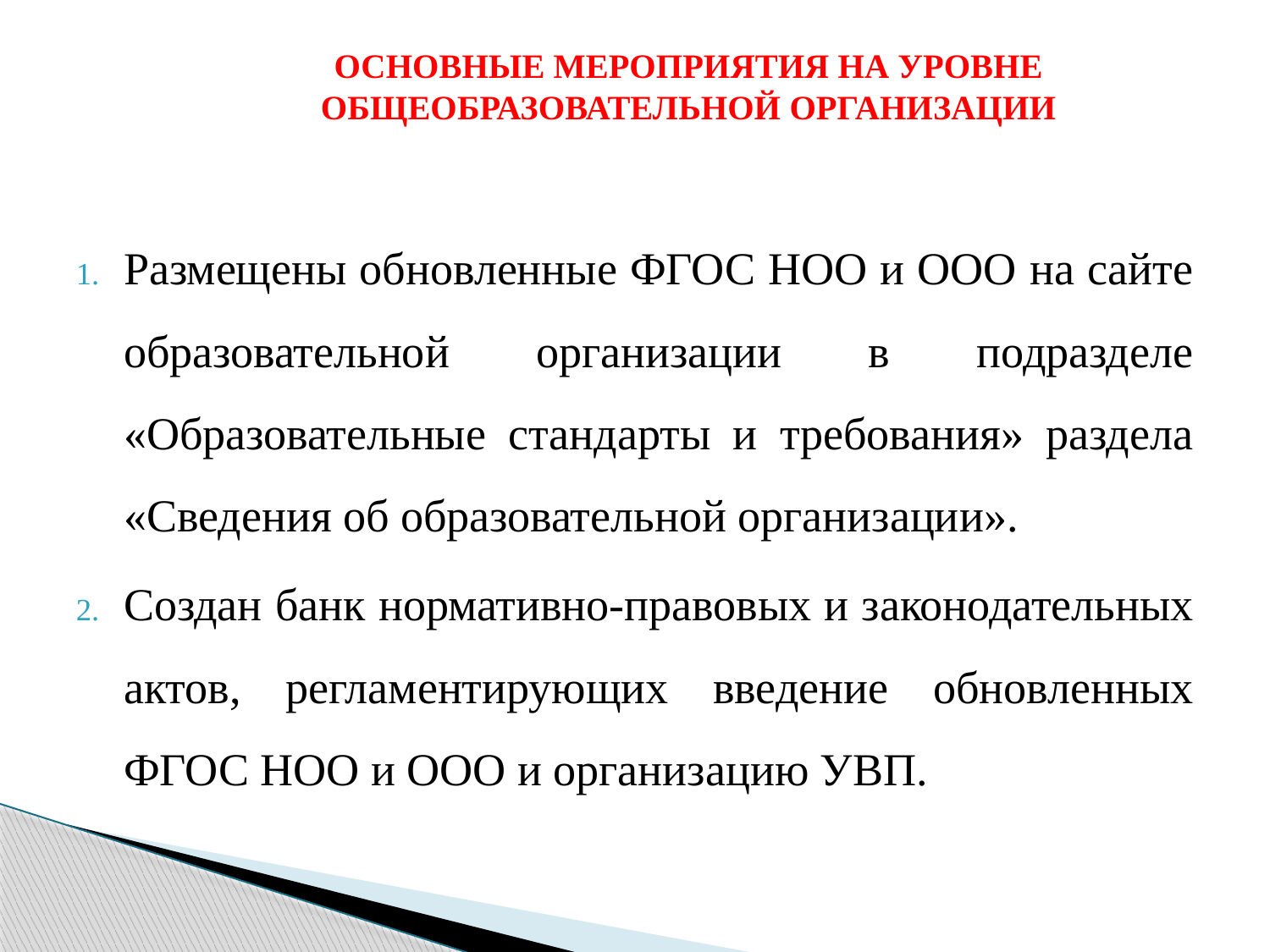

# ОСНОВНЫЕ МЕРОПРИЯТИЯ НА УРОВНЕ ОБЩЕОБРАЗОВАТЕЛЬНОЙ ОРГАНИЗАЦИИ
Размещены обновленные ФГОС НОО и ООО на сайте образовательной организации в подразделе «Образовательные стандарты и требования» раздела «Сведения об образовательной организации».
Создан банк нормативно-правовых и законодательных актов, регламентирующих введение обновленных ФГОС НОО и ООО и организацию УВП.